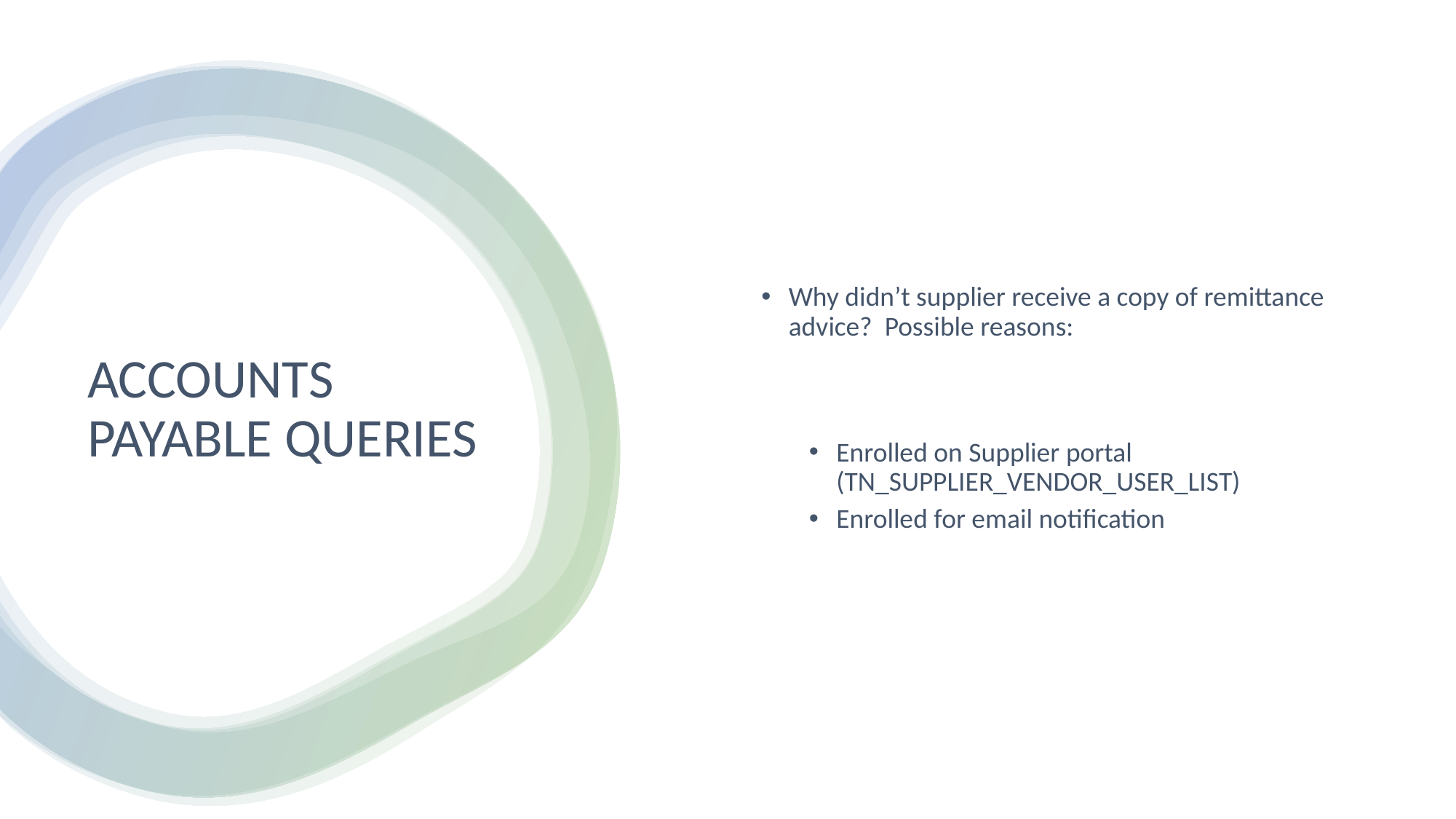

Why didn’t supplier receive a copy of remittance advice?  Possible reasons:

Enrolled on Supplier portal (TN_SUPPLIER_VENDOR_USER_LIST)
Enrolled for email notification
# ACCOUNTS PAYABLE QUERIES